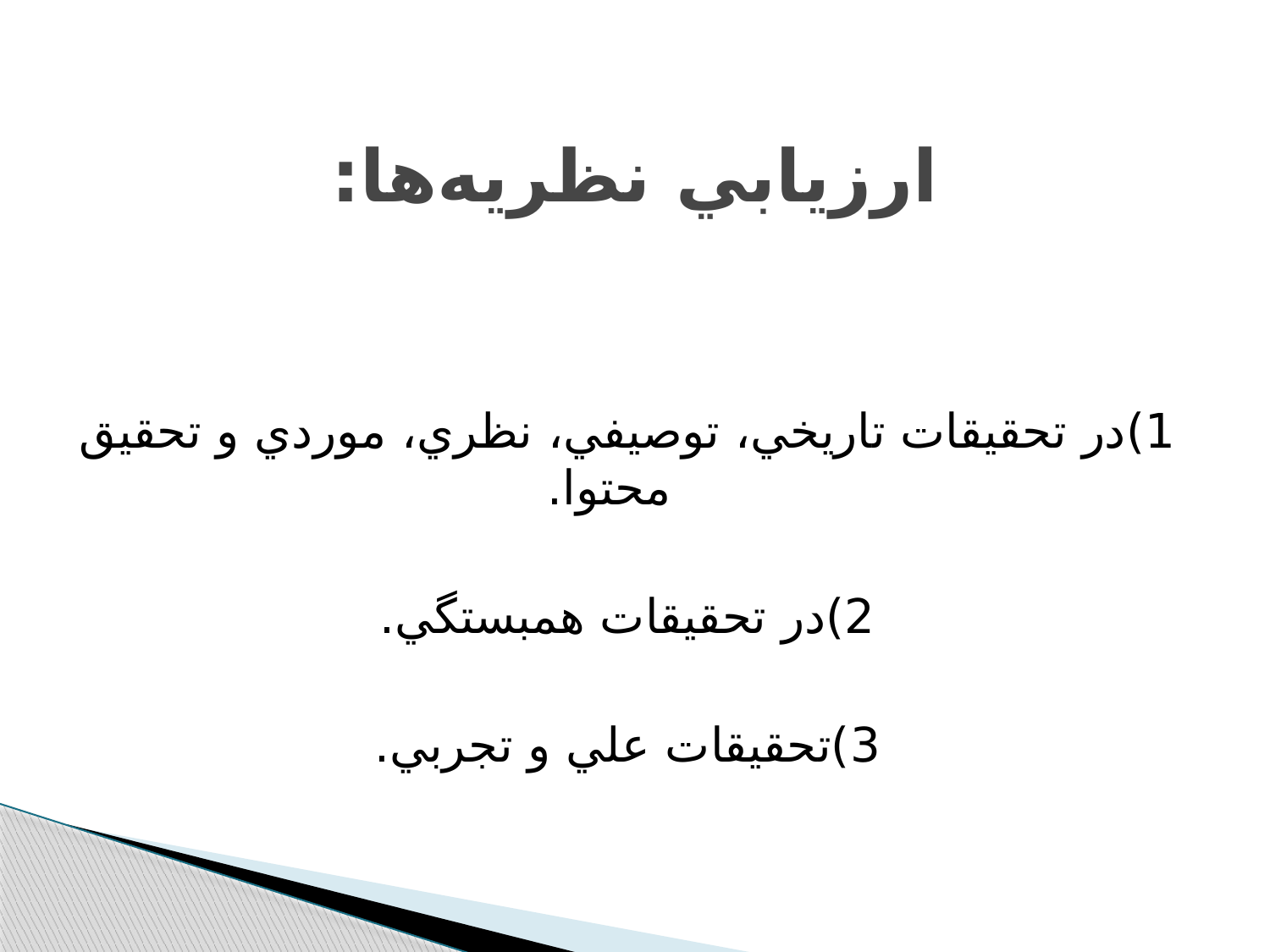

# ارزيابي نظريه‌ها:
1)در تحقيقات تاريخي، توصيفي، نظري، موردي و تحقيق محتوا.

2)در تحقيقات همبستگي.

3)تحقيقات علي و تجربي.